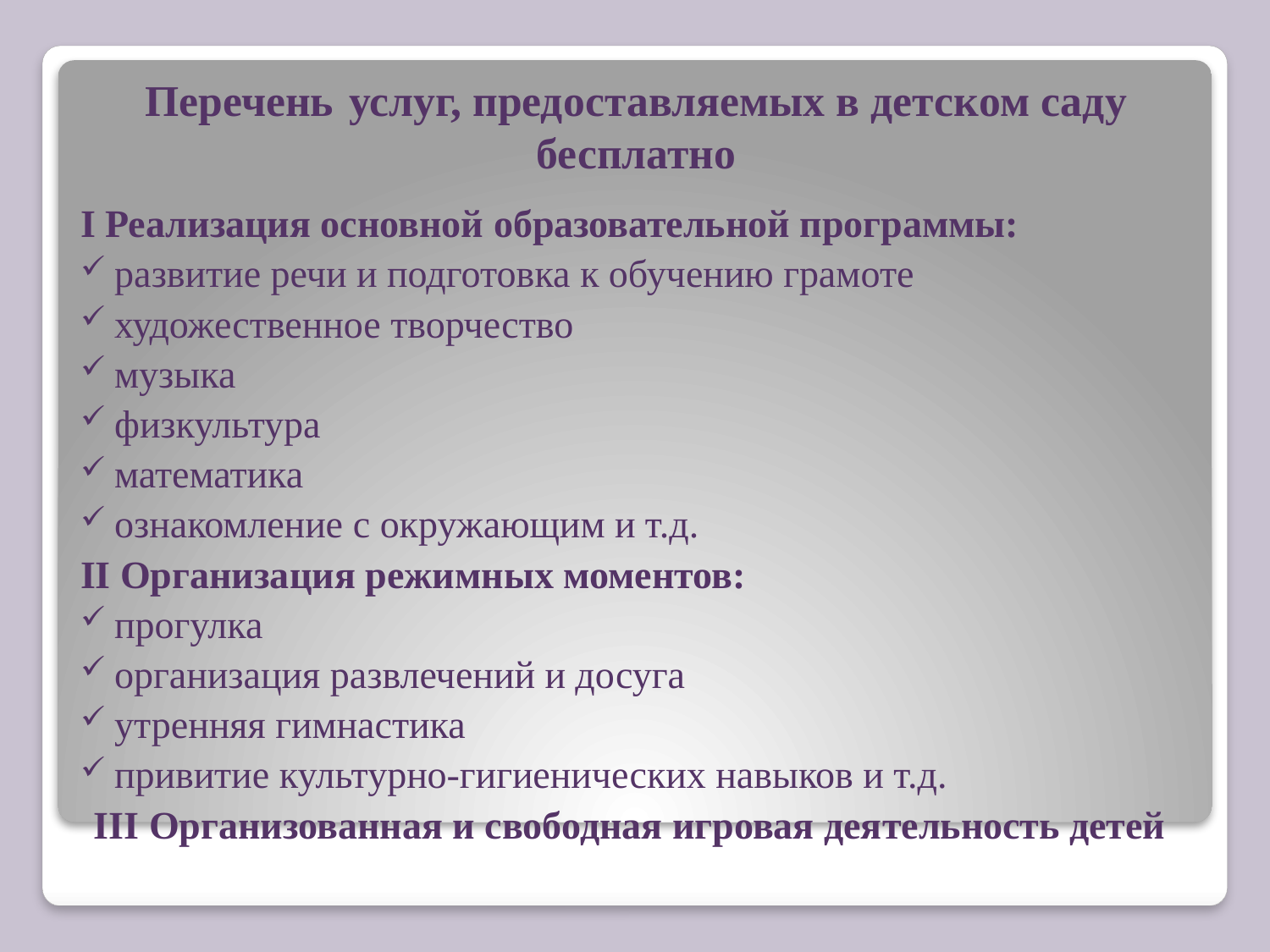

# Перечень услуг, предоставляемых в детском саду бесплатно
I Реализация основной образовательной программы:
развитие речи и подготовка к обучению грамоте
художественное творчество
музыка
физкультура
математика
ознакомление с окружающим и т.д.
II Организация режимных моментов:
прогулка
организация развлечений и досуга
утренняя гимнастика
привитие культурно-гигиенических навыков и т.д.
 III Организованная и свободная игровая деятельность детей